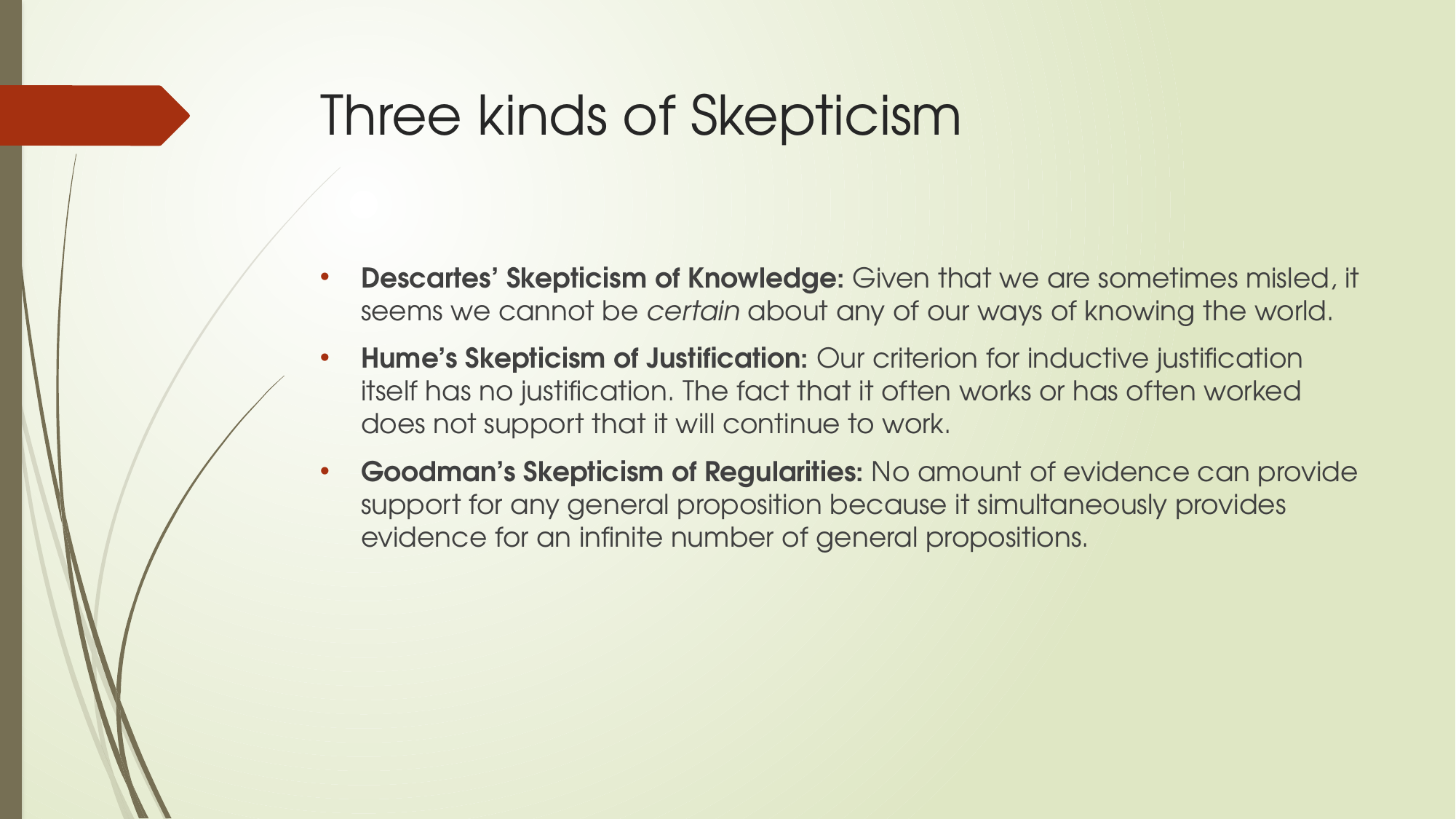

# Three kinds of Skepticism
Descartes’ Skepticism of Knowledge: Given that we are sometimes misled, it seems we cannot be certain about any of our ways of knowing the world.
Hume’s Skepticism of Justification: Our criterion for inductive justification itself has no justification. The fact that it often works or has often worked does not support that it will continue to work.
Goodman’s Skepticism of Regularities: No amount of evidence can provide support for any general proposition because it simultaneously provides evidence for an infinite number of general propositions.